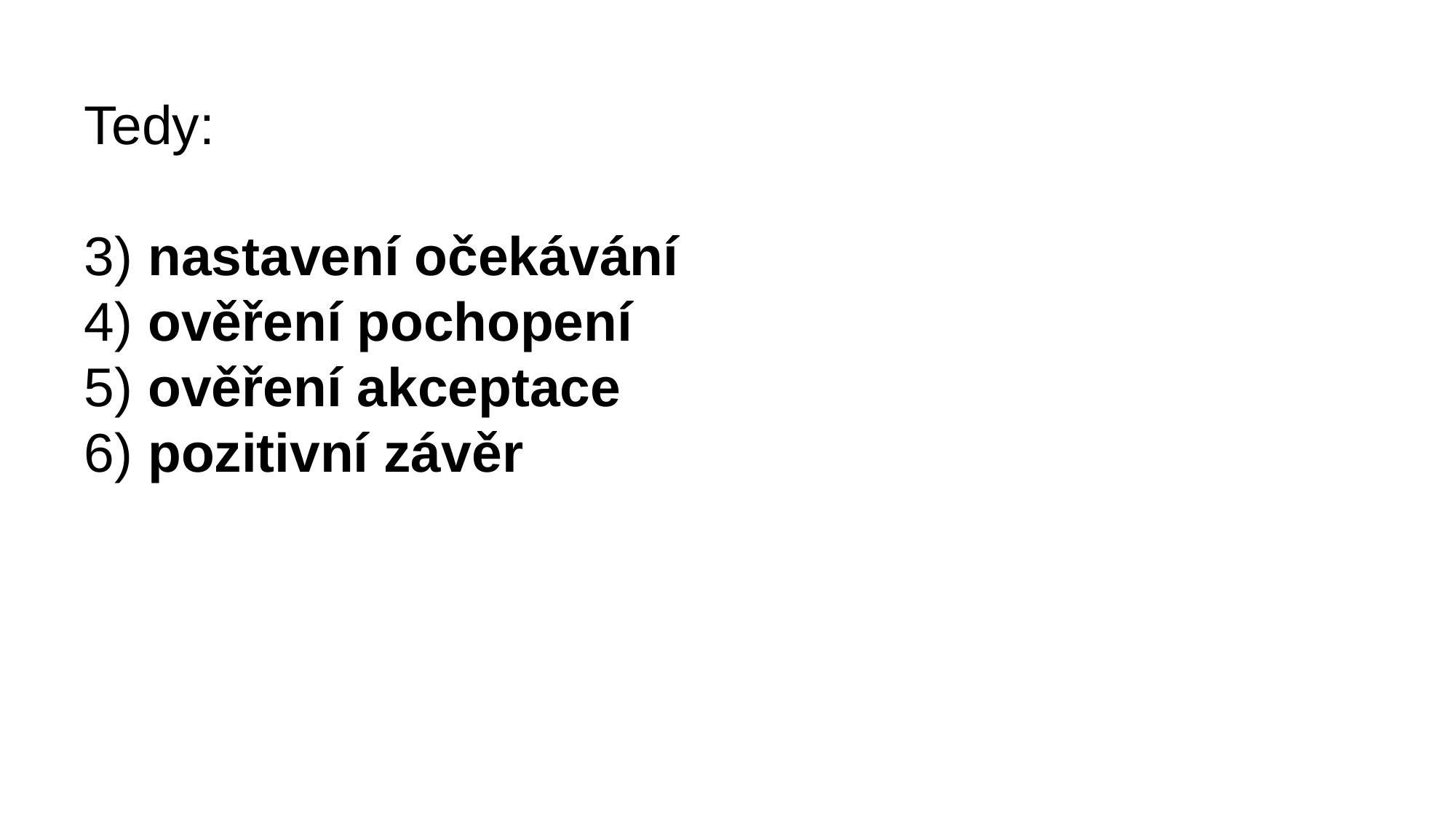

Tedy:

3) nastavení očekávání
4) ověření pochopení
5) ověření akceptace
6) pozitivní závěr